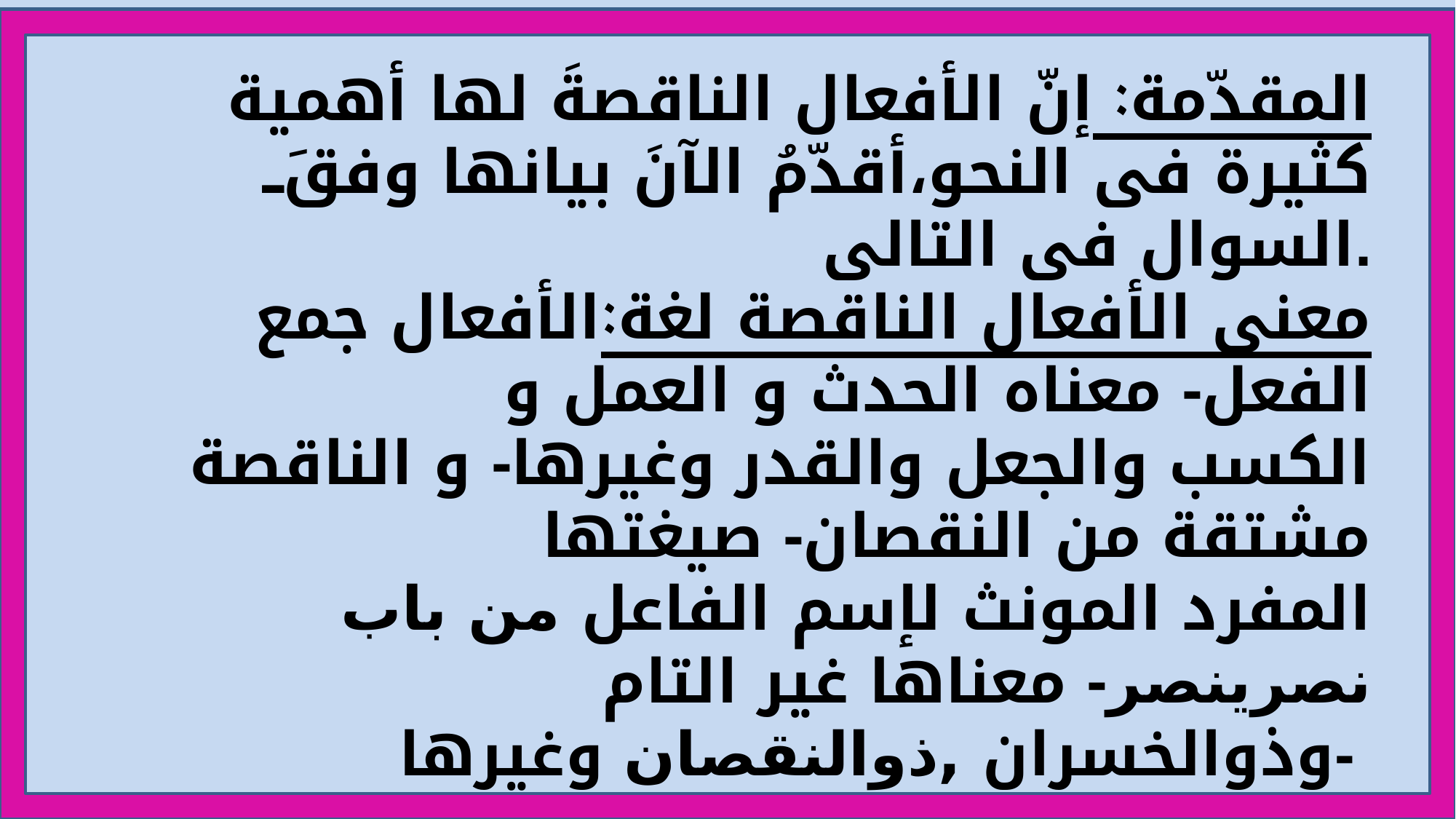

المقدّمة: إنّ الأفعال الناقصةَ لها أهمية كثيرة فى النحو،أقدّمُ الآنَ بيانها وفقَ السوال فى التالى.
معنى الأفعال الناقصة لغة:الأفعال جمع الفعل- معناه الحدث و العمل و
 الكسب والجعل والقدر وغيرها- و الناقصة مشتقة من النقصان- صيغتها
 المفرد المونث لإسم الفاعل من باب نصرينصر- معناها غير التام وذوالخسران ,ذوالنقصان وغيرها-
تعريفها اصطلاحا:-قال صاحب قواعد اللغة العربية:الأفعال الناقصةَ هى
 أفعال وضعت لتقرير الفاعل على صفة غير صفة مصدرها.
عمل الأفعال الناقصة:إنَّ الأفعال الناقصةَ تدخُلُ على المبتدأِ والخبرِ فترفع
  المبتدأِ و يسمى إسمَها وتنصب الخبر و يسمى خبرُها-